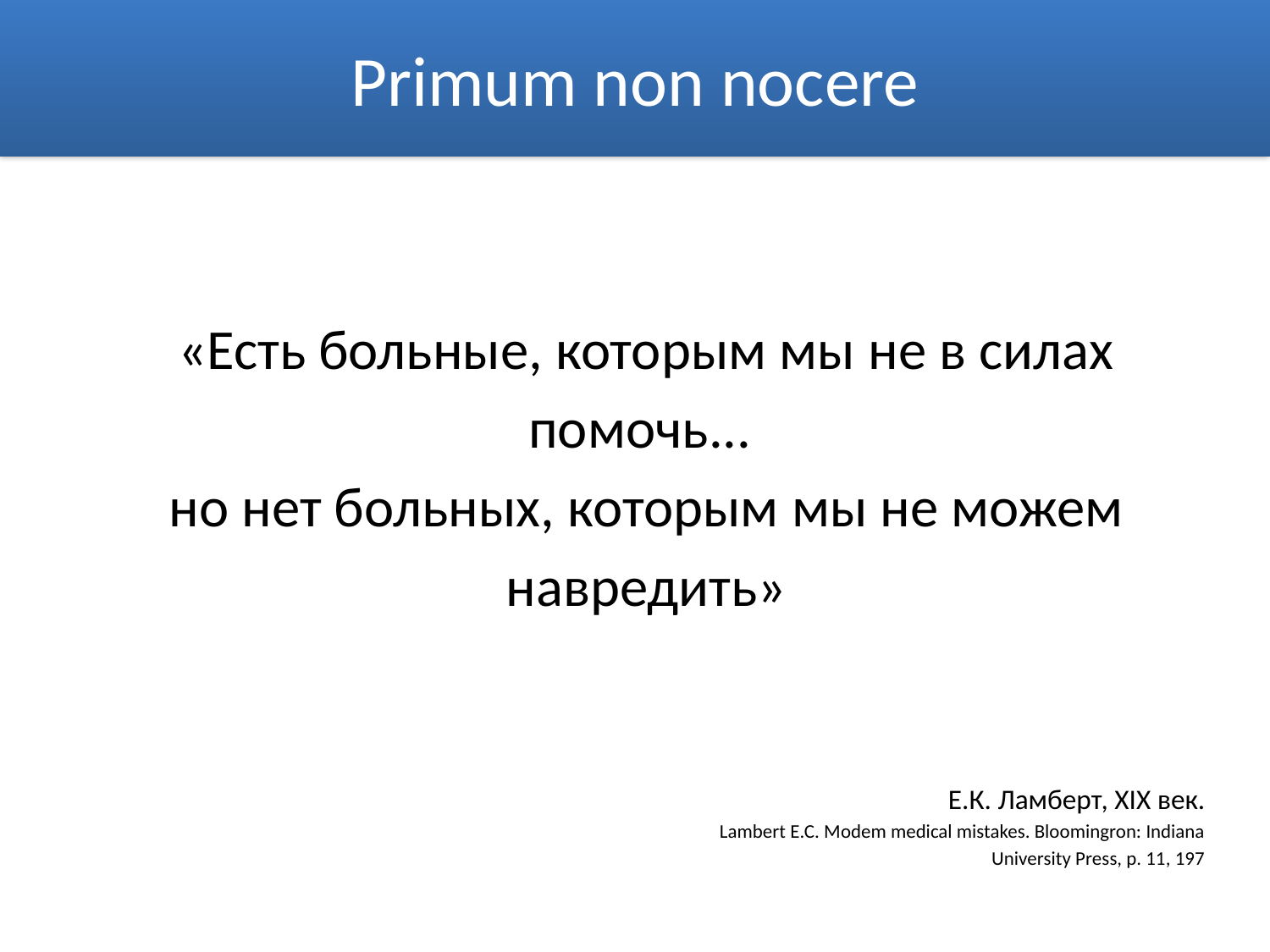

Primum nоn nocere
«Есть больные, которым мы не в силах
помочь...
но нет больных, которым мы не можем
навредить»

Е.К. Ламберт, XIX век.
Lambert E.C. Modem medical mistakes. Bloomingron: Indiana
University Press, p. 11, 197